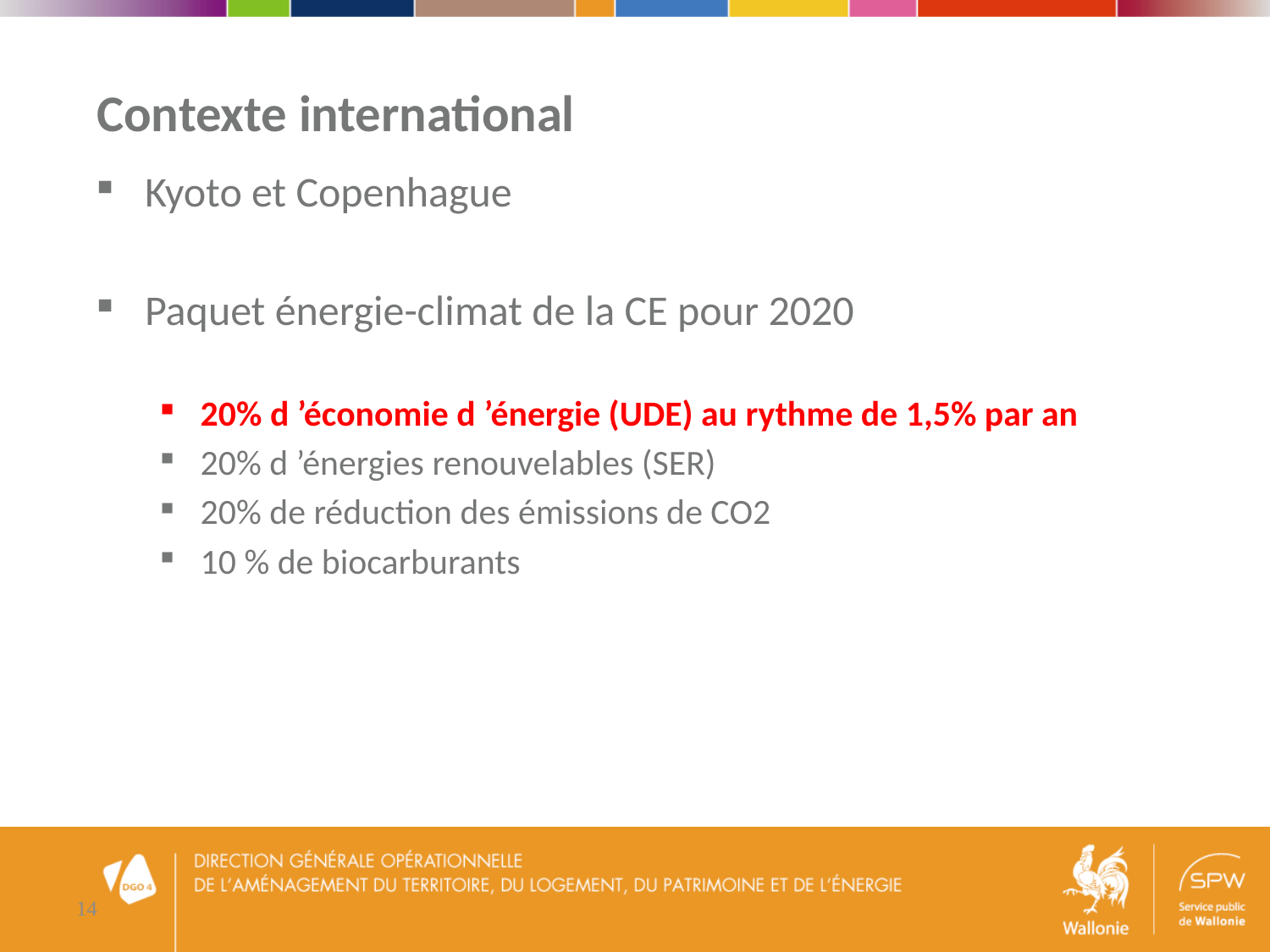

Contexte international
Kyoto et Copenhague

Paquet énergie-climat de la CE pour 2020

20% d ’économie d ’énergie (UDE) au rythme de 1,5% par an
20% d ’énergies renouvelables (SER)
20% de réduction des émissions de CO2
10 % de biocarburants

14